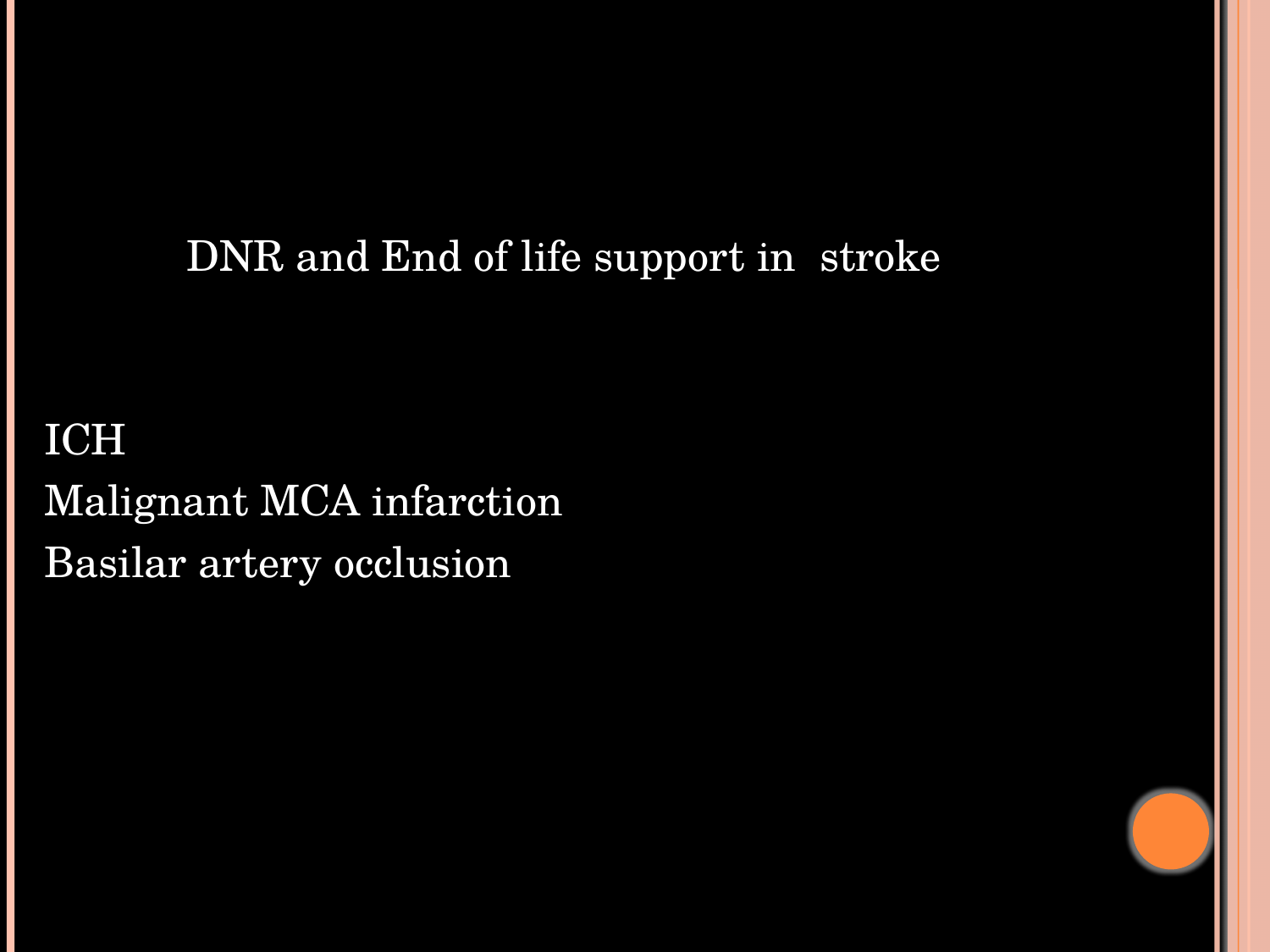

#
            DNR and End of life support in  stroke

ICH
Malignant MCA infarction
Basilar artery occlusion